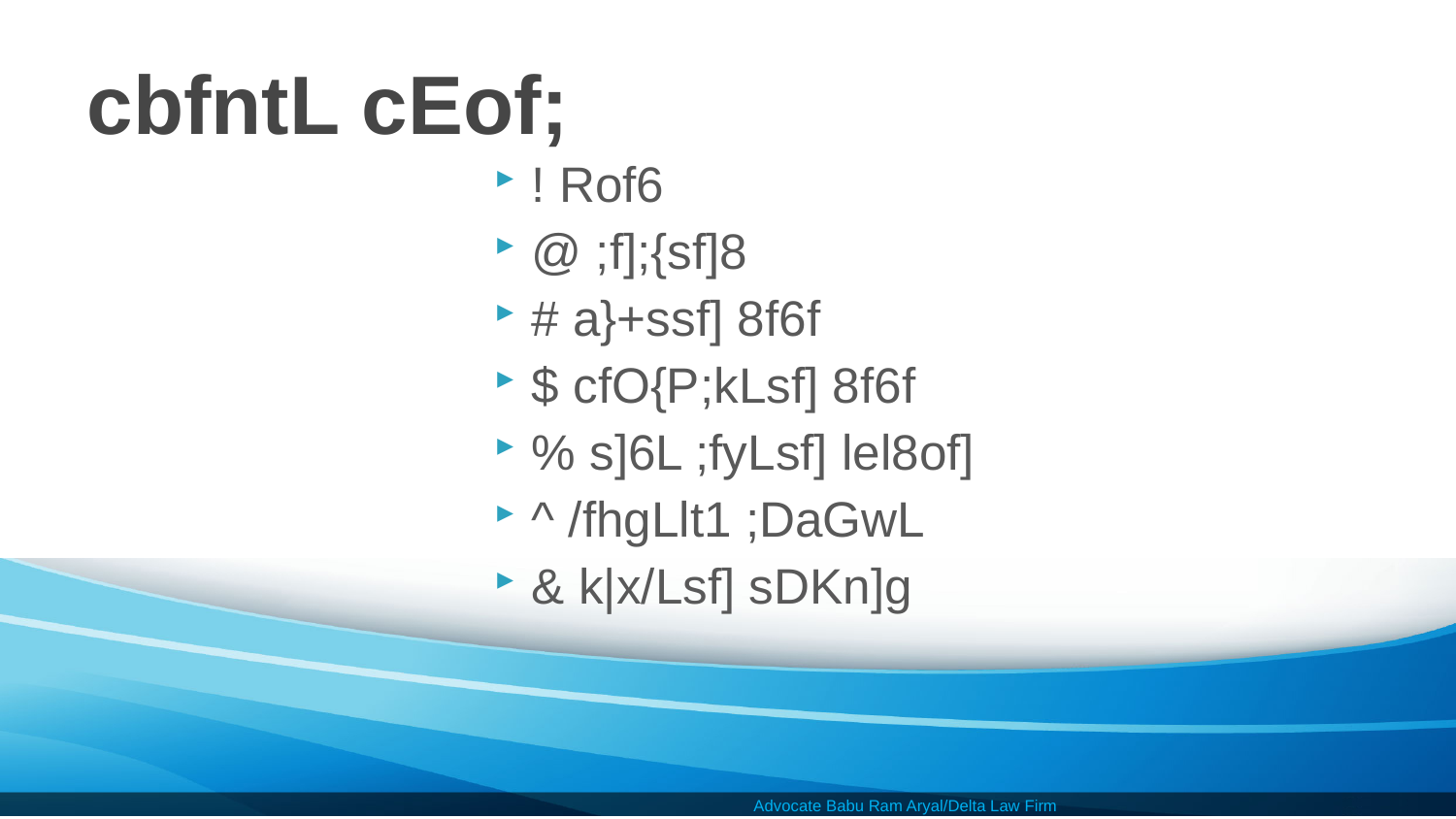

# cbfntL cEof;
! Rof6
@ ;f];{sf]8
# a}+ssf] 8f6f
$ cfO{P;kLsf] 8f6f
% s]6L ;fyLsf] lel8of]
^ /fhgLlt1 ;DaGwL
& k|x/Lsf] sDKn]g
Advocate Babu Ram Aryal/Delta Law Firm